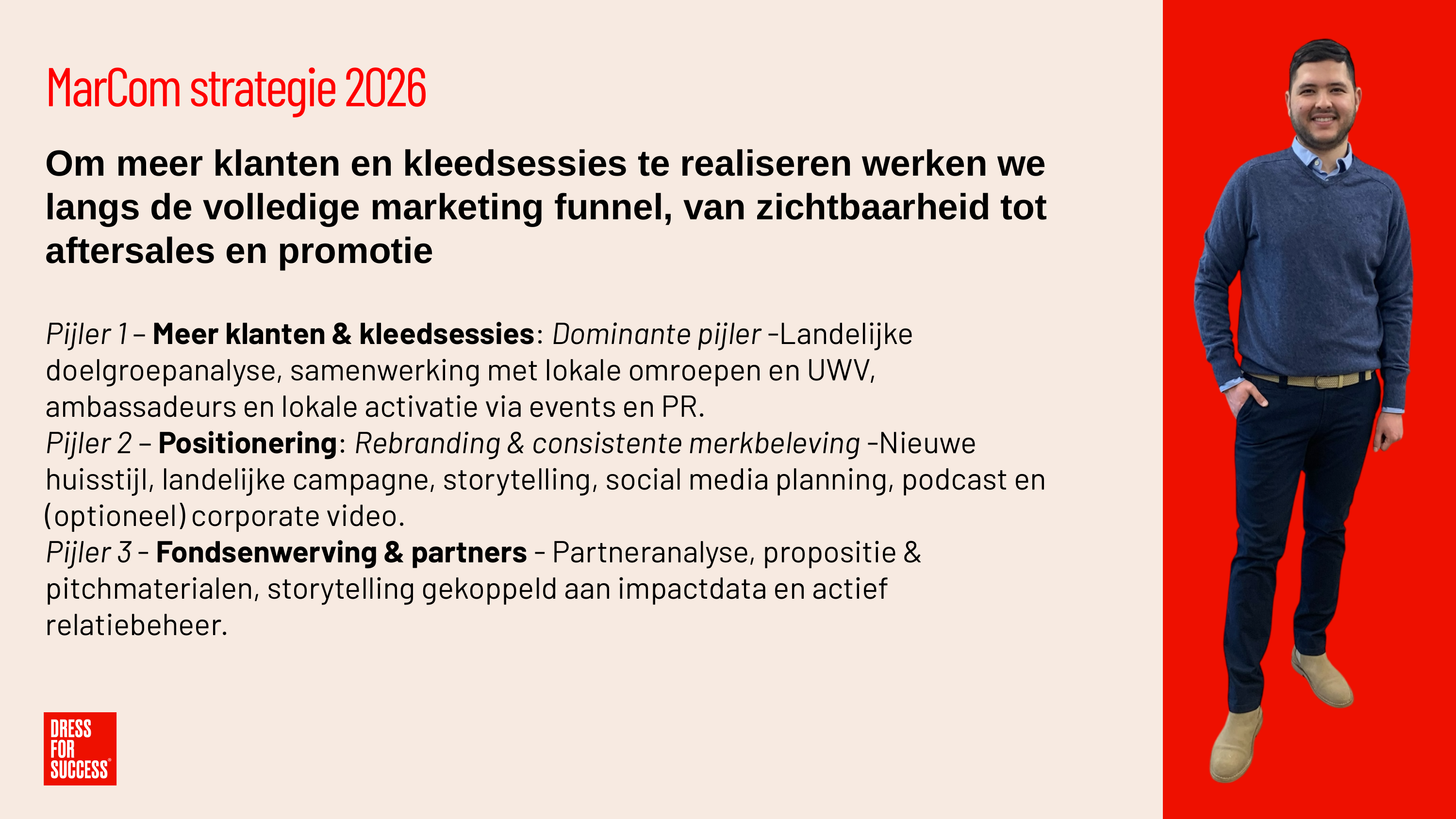

MarCom strategie 2026

Om meer klanten en kleedsessies te realiseren werken we langs de volledige marketing funnel, van zichtbaarheid tot aftersales en promotie

Pijler 1 – Meer klanten & kleedsessies: Dominante pijler -Landelijke doelgroepanalyse, samenwerking met lokale omroepen en UWV, ambassadeurs en lokale activatie via events en PR.
Pijler 2 – Positionering: Rebranding & consistente merkbeleving -Nieuwe huisstijl, landelijke campagne, storytelling, social media planning, podcast en (optioneel) corporate video.
Pijler 3 - Fondsenwerving & partners - Partneranalyse, propositie & pitchmaterialen, storytelling gekoppeld aan impactdata en actief relatiebeheer.